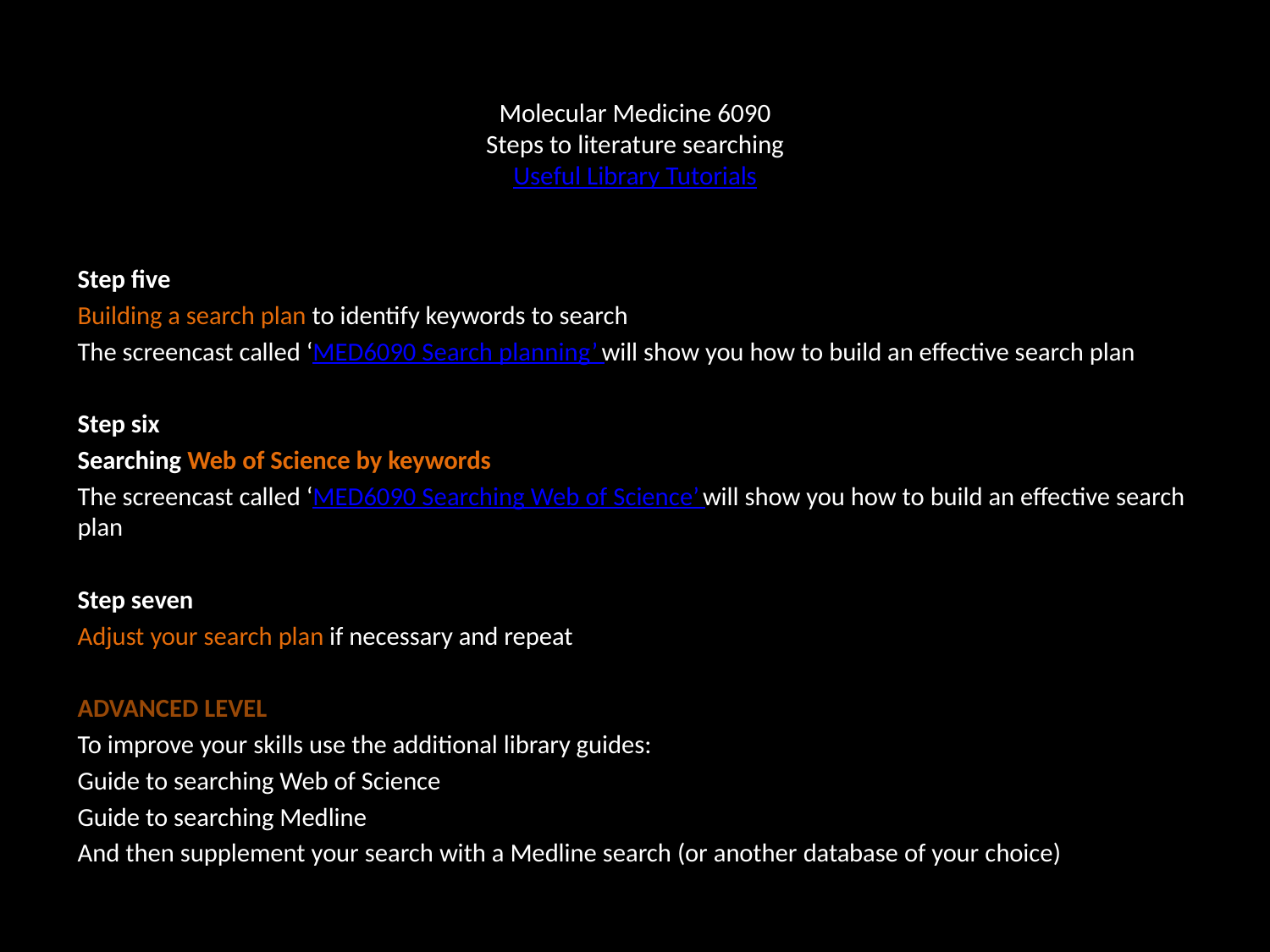

# Molecular Medicine 6090 Steps to literature searching Useful Library Tutorials
Step five
Building a search plan to identify keywords to search
The screencast called ‘MED6090 Search planning’ will show you how to build an effective search plan

Step six
Searching Web of Science by keywords
The screencast called ‘MED6090 Searching Web of Science’ will show you how to build an effective search plan

Step seven
Adjust your search plan if necessary and repeat

ADVANCED LEVEL
To improve your skills use the additional library guides:
Guide to searching Web of Science
Guide to searching Medline
And then supplement your search with a Medline search (or another database of your choice)